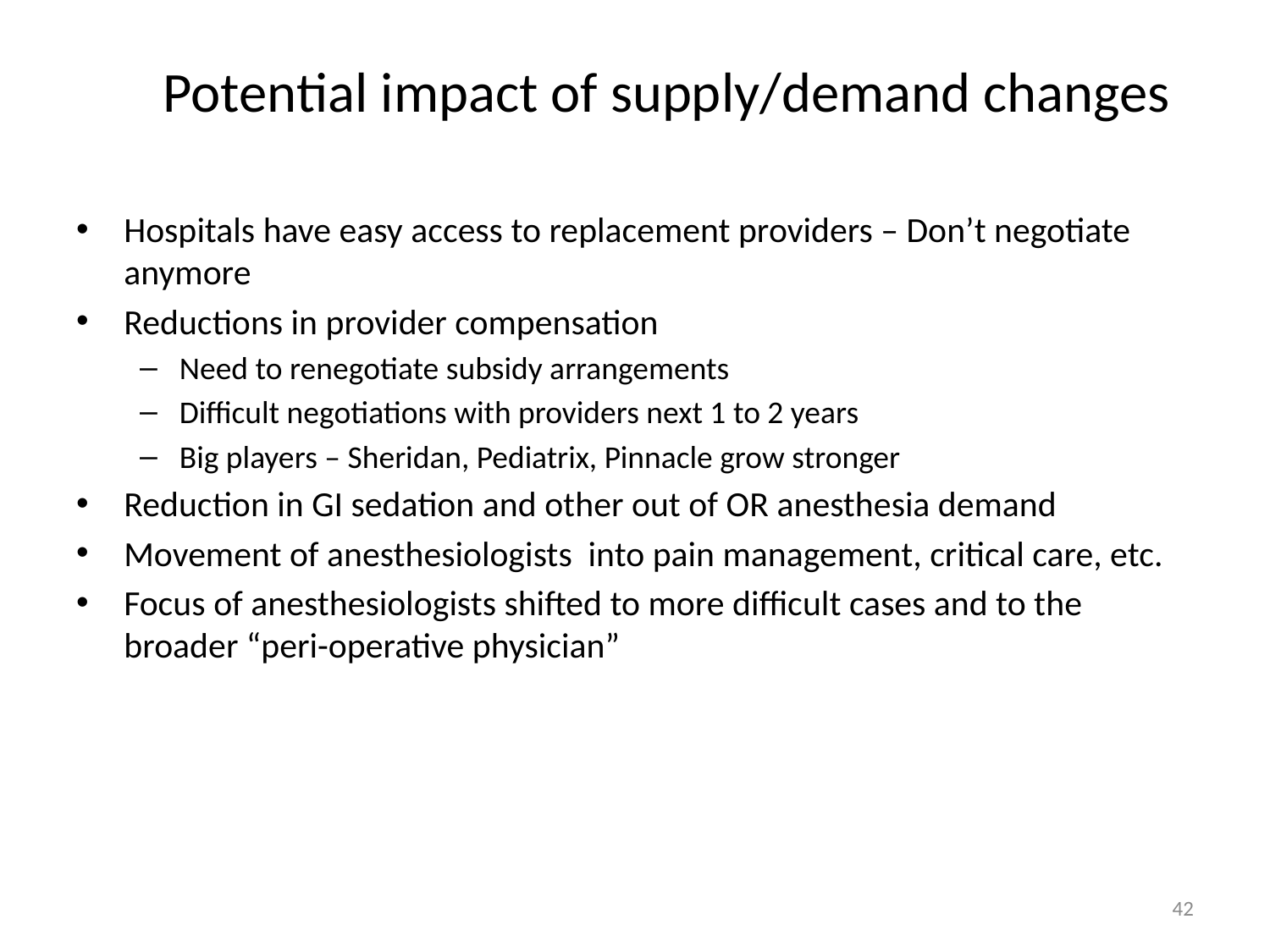

# Potential impact of supply/demand changes
Hospitals have easy access to replacement providers – Don’t negotiate anymore
Reductions in provider compensation
Need to renegotiate subsidy arrangements
Difficult negotiations with providers next 1 to 2 years
Big players – Sheridan, Pediatrix, Pinnacle grow stronger
Reduction in GI sedation and other out of OR anesthesia demand
Movement of anesthesiologists  into pain management, critical care, etc.
Focus of anesthesiologists shifted to more difficult cases and to the broader “peri-operative physician”

42